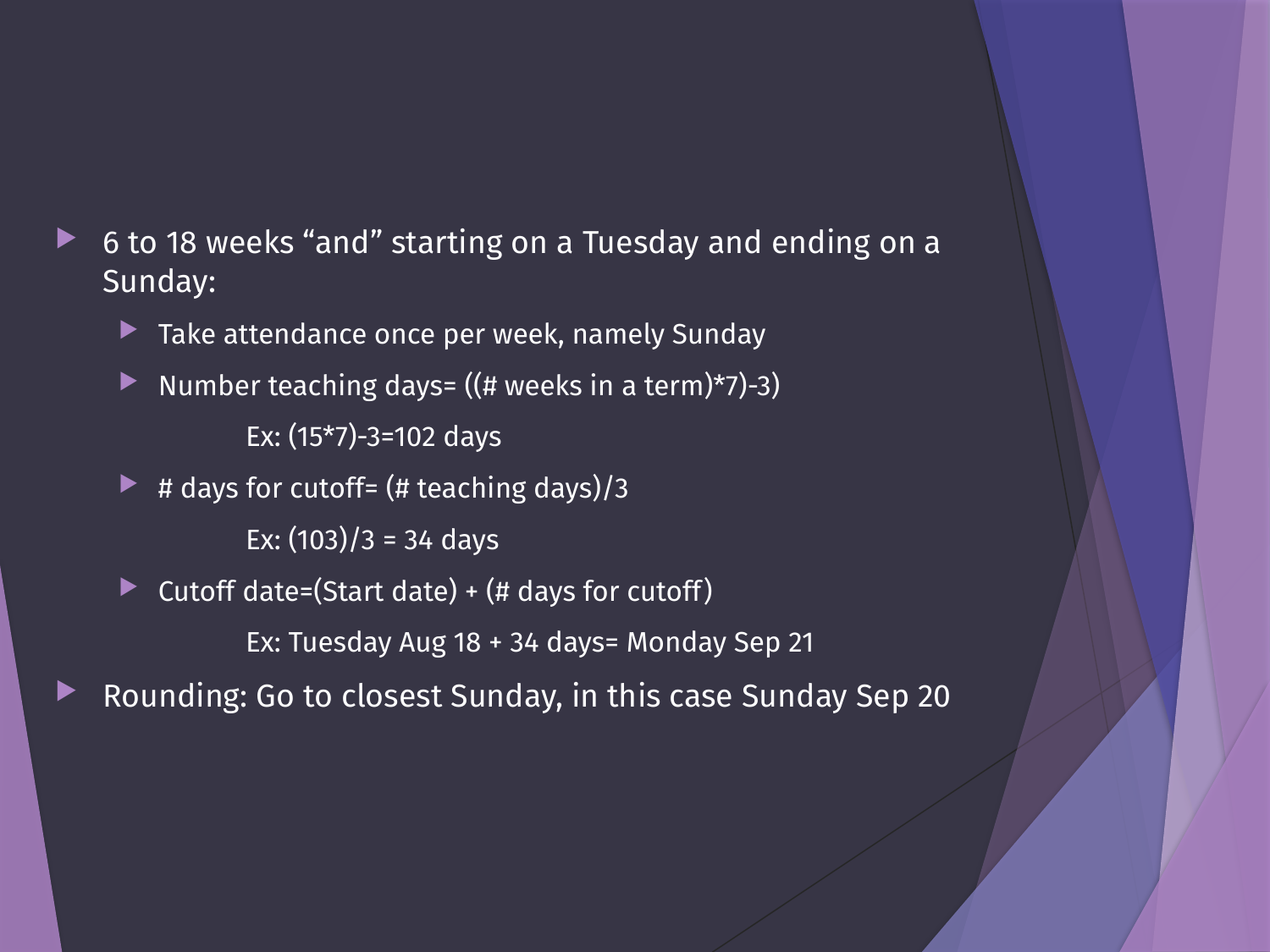

#
6 to 18 weeks “and” starting on a Tuesday and ending on a Sunday:
Take attendance once per week, namely Sunday
Number teaching days= ((# weeks in a term)*7)-3)
Ex: (15*7)-3=102 days
# days for cutoff= (# teaching days)/3
Ex: (103)/3 = 34 days
Cutoff date=(Start date) + (# days for cutoff)
Ex: Tuesday Aug 18 + 34 days= Monday Sep 21
Rounding: Go to closest Sunday, in this case Sunday Sep 20